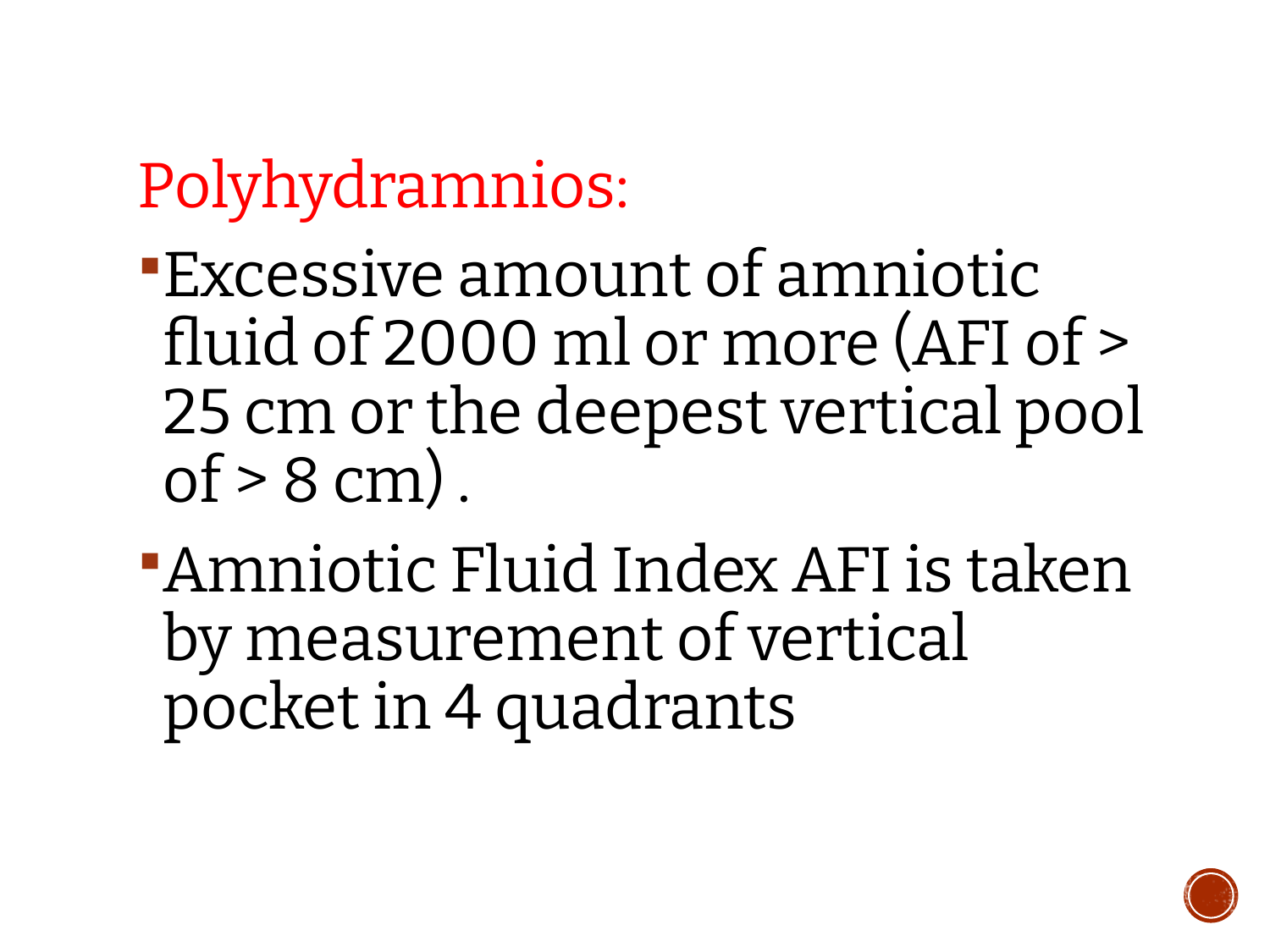

Polyhydramnios:
Excessive amount of amniotic fluid of 2000 ml or more (AFI of > 25 cm or the deepest vertical pool of > 8 cm) .
Amniotic Fluid Index AFI is taken by measurement of vertical pocket in 4 quadrants